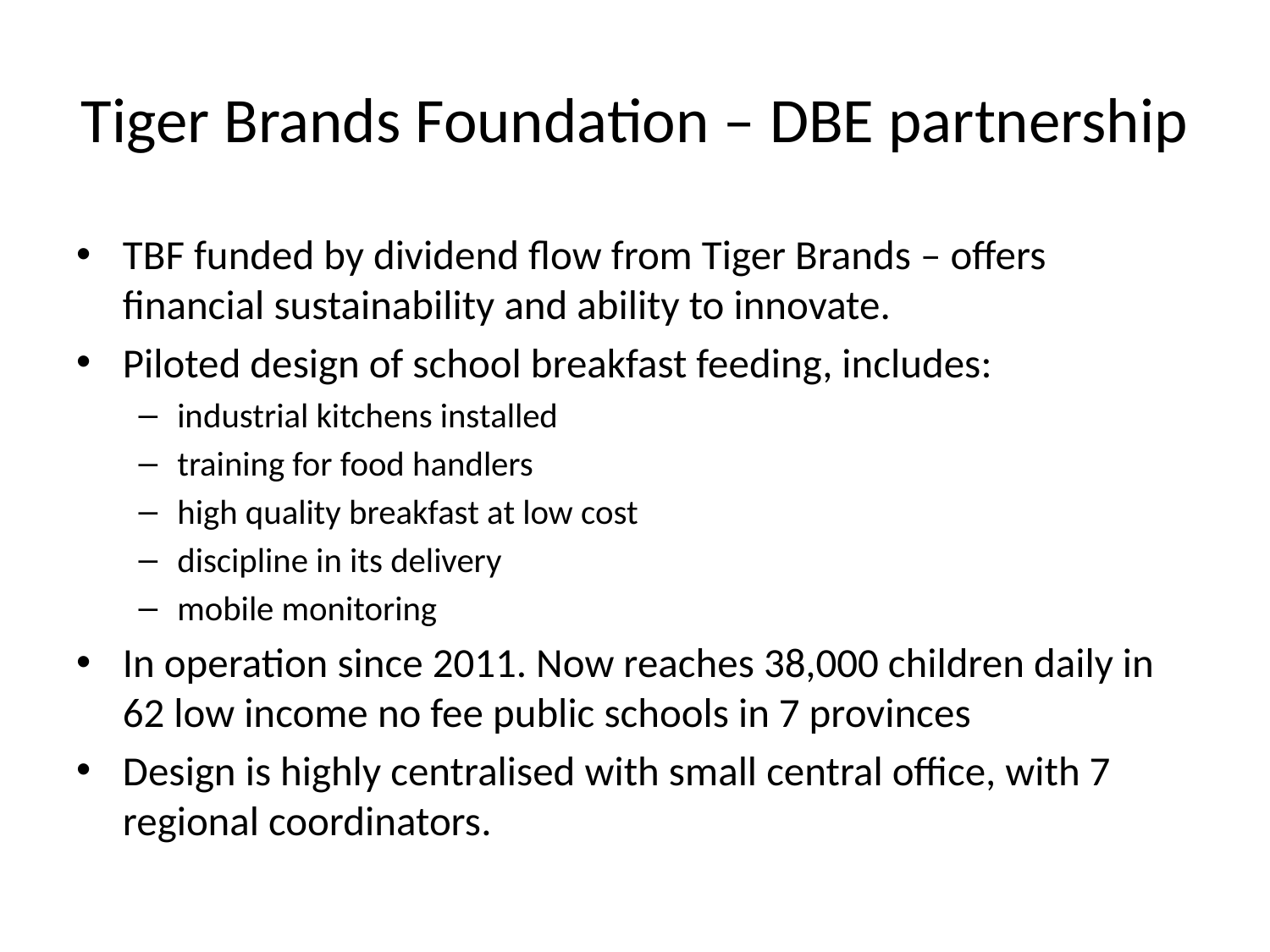

# Tiger Brands Foundation – DBE partnership
TBF funded by dividend flow from Tiger Brands – offers financial sustainability and ability to innovate.
Piloted design of school breakfast feeding, includes:
industrial kitchens installed
training for food handlers
high quality breakfast at low cost
discipline in its delivery
mobile monitoring
In operation since 2011. Now reaches 38,000 children daily in 62 low income no fee public schools in 7 provinces
Design is highly centralised with small central office, with 7 regional coordinators.